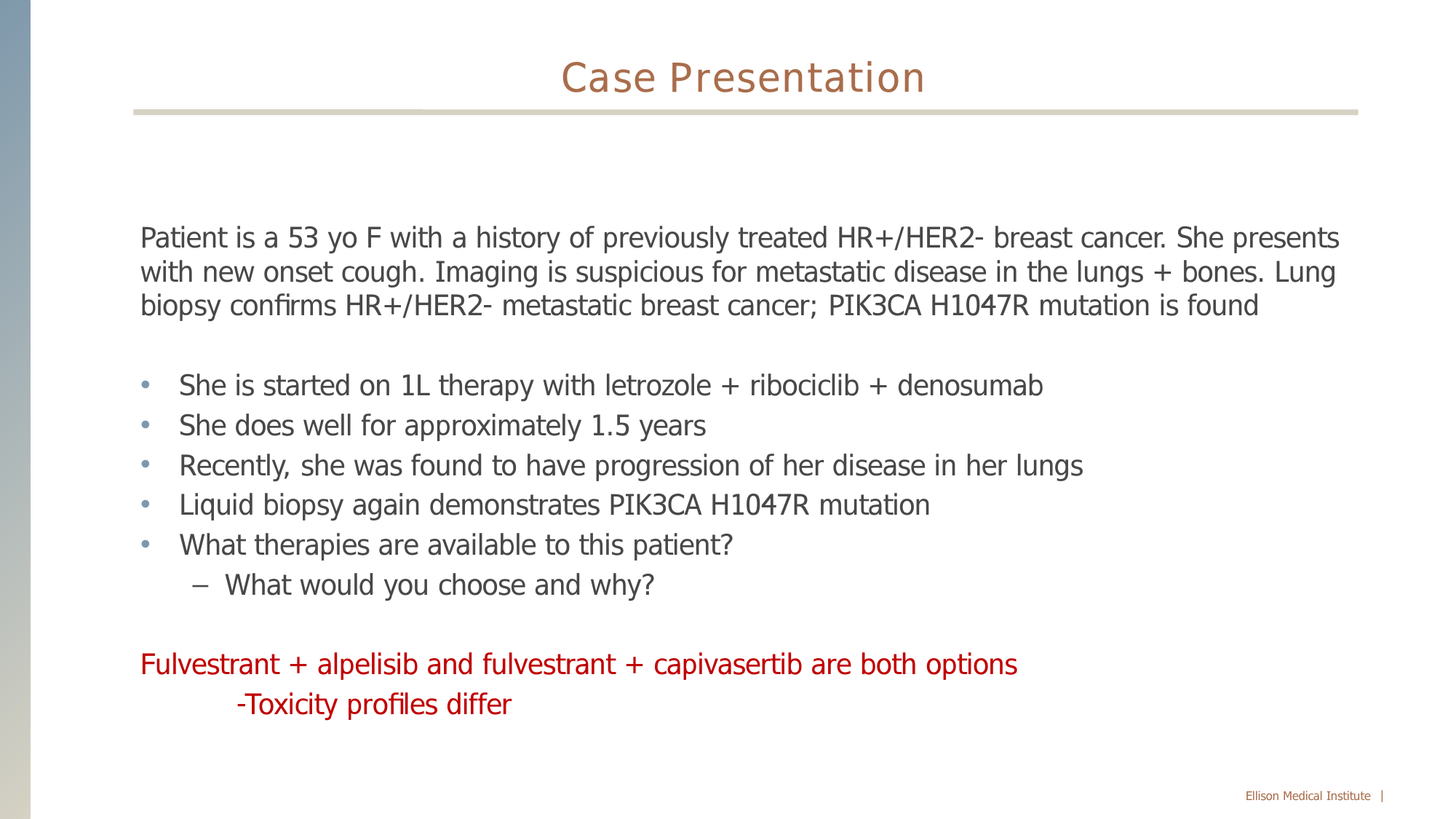

# Case Presentation

Patient is a 53 yo F with a history of previously treated HR+/HER2- breast cancer. She presents with new onset cough. Imaging is suspicious for metastatic disease in the lungs + bones. Lung biopsy confirms HR+/HER2- metastatic breast cancer; PIK3CA H1047R mutation is found

She is started on 1L therapy with letrozole + ribociclib + denosumab
She does well for approximately 1.5 years
Recently, she was found to have progression of her disease in her lungs
Liquid biopsy again demonstrates PIK3CA H1047R mutation
What therapies are available to this patient?
What would you choose and why?

Fulvestrant + alpelisib and fulvestrant + capivasertib are both options
	-Toxicity profiles differ
Ellison Medical Institute